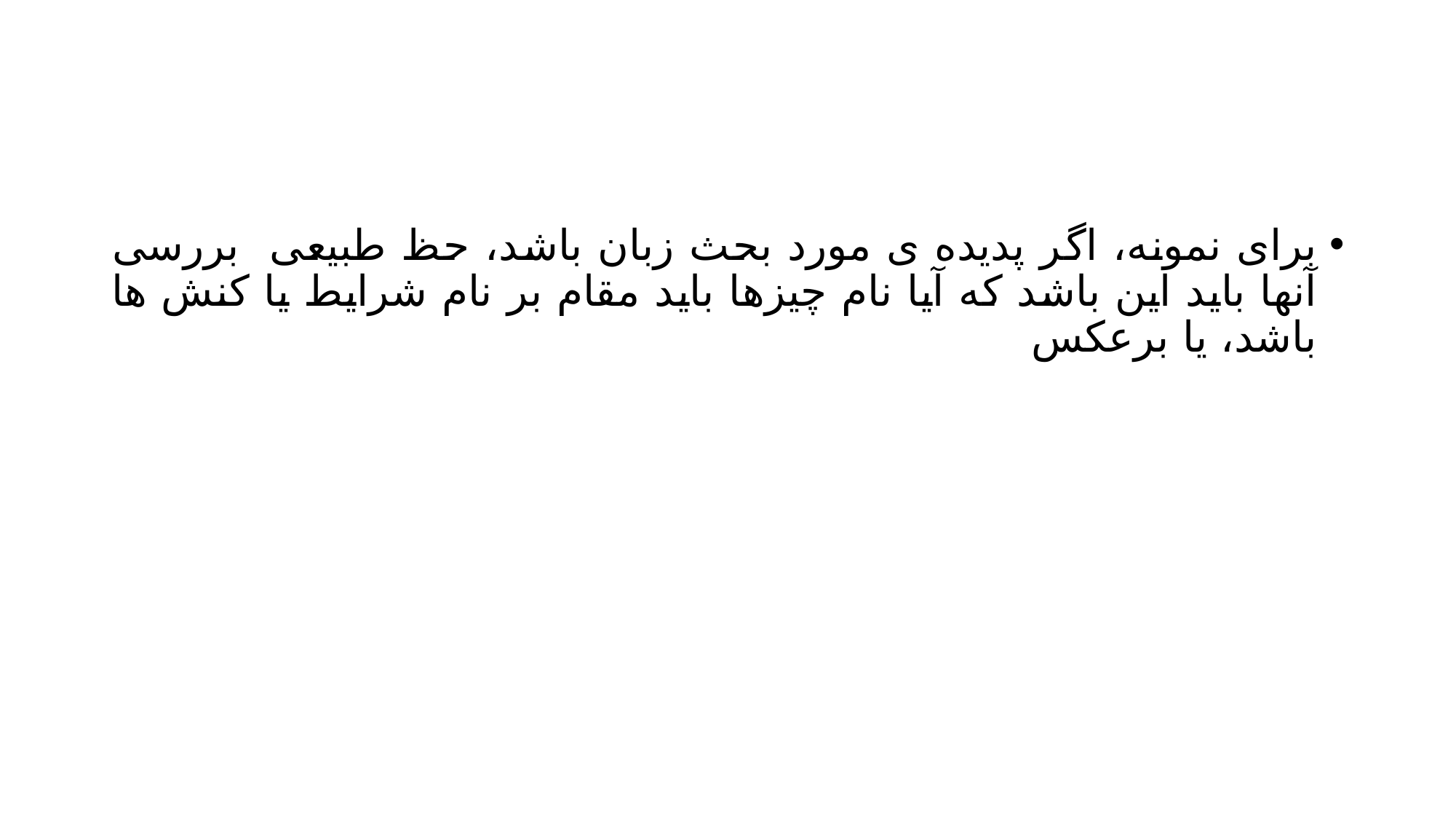

#
برای نمونه، اگر پدیده ی مورد بحث زبان باشد، حظ طبیعی  بررسی آنها باید این باشد که آیا نام چیزها باید مقام بر نام شرایط یا کنش ها باشد، یا برعکس